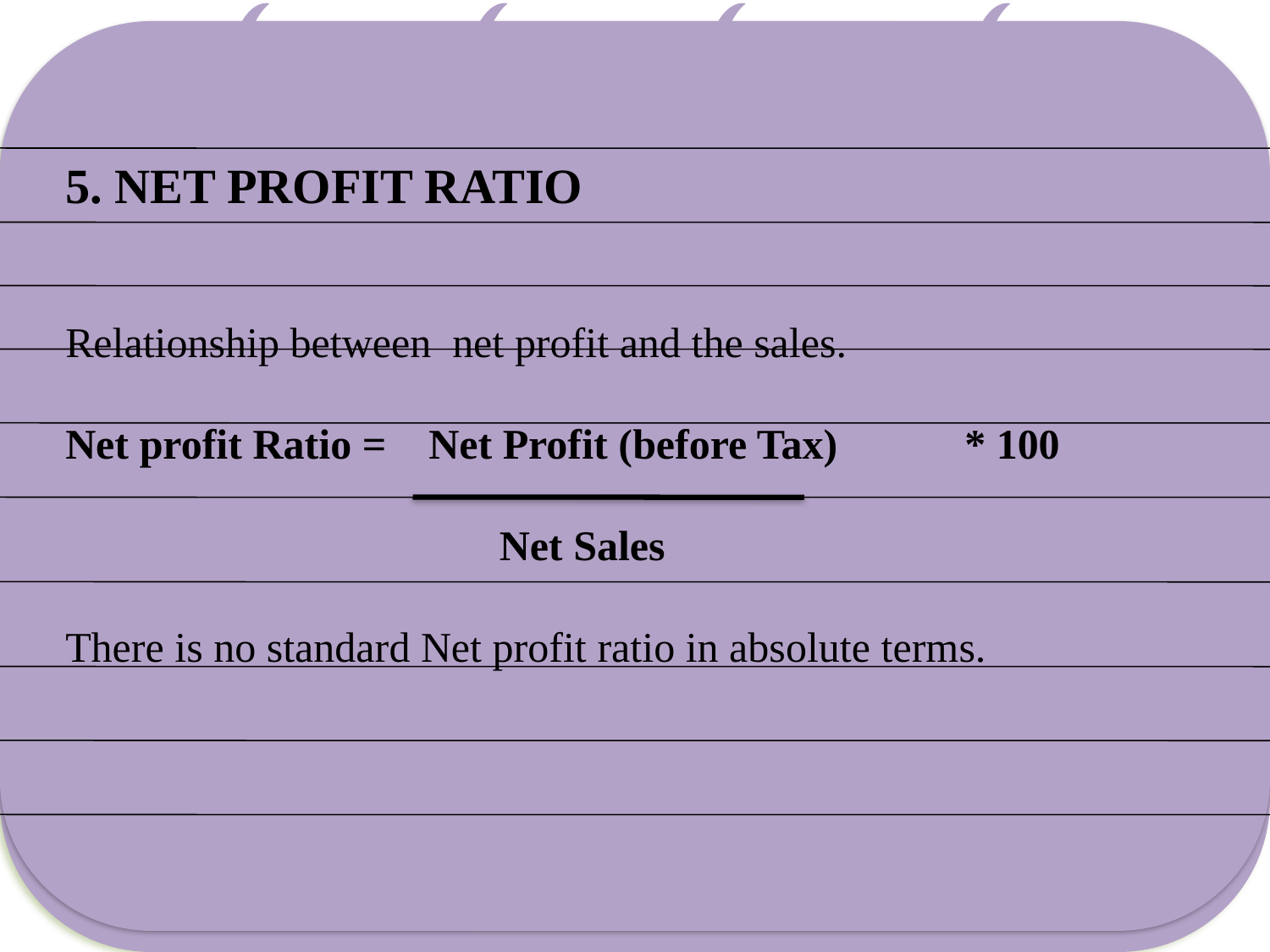

5. NET PROFIT RATIO

Relationship between  net profit and the sales.

Net profit Ratio =    Net Profit (before Tax)            * 100

                                         Net Sales

There is no standard Net profit ratio in absolute terms.